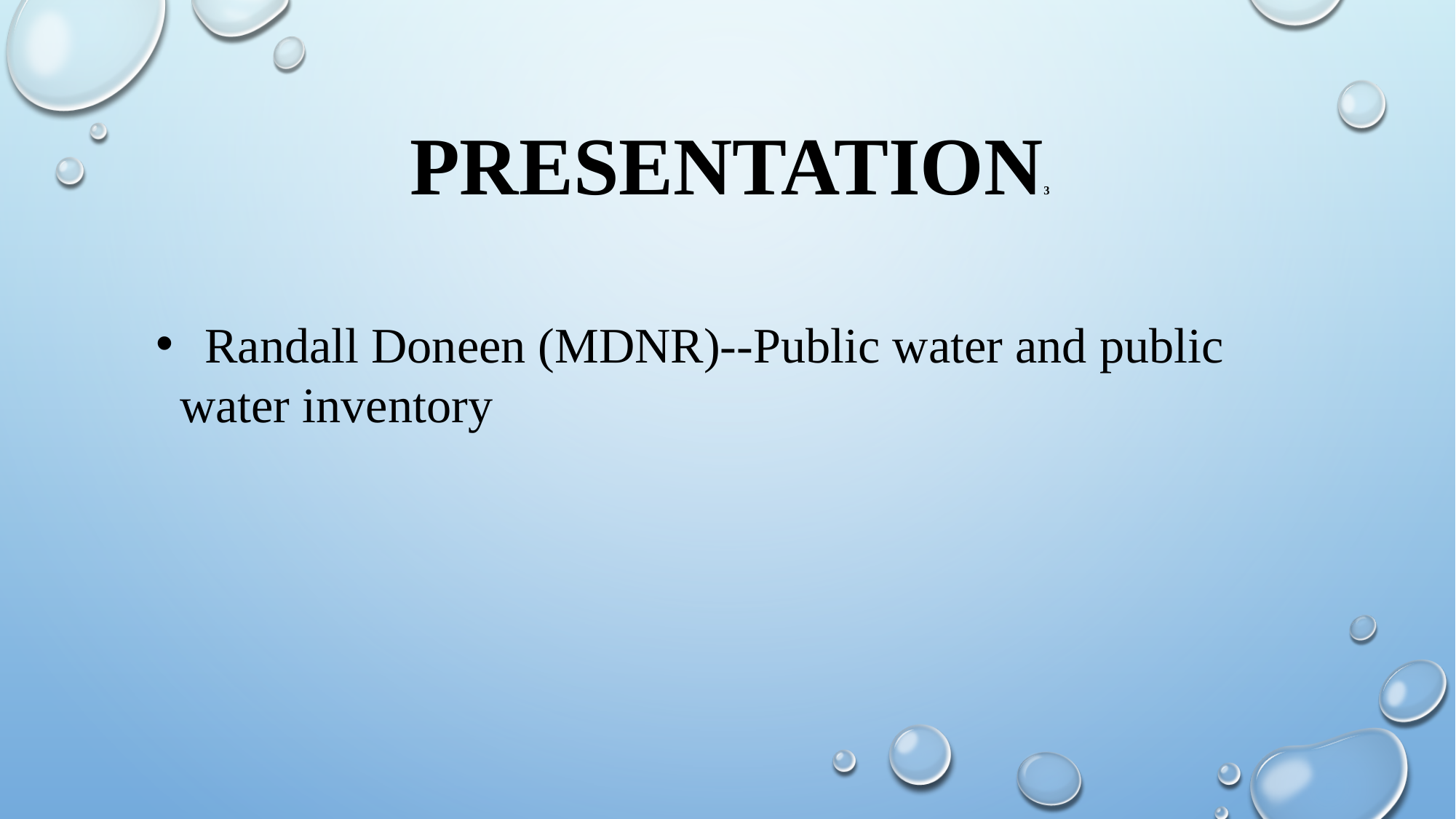

# Presentation3

  Randall Doneen (MDNR)--Public water and public water inventory